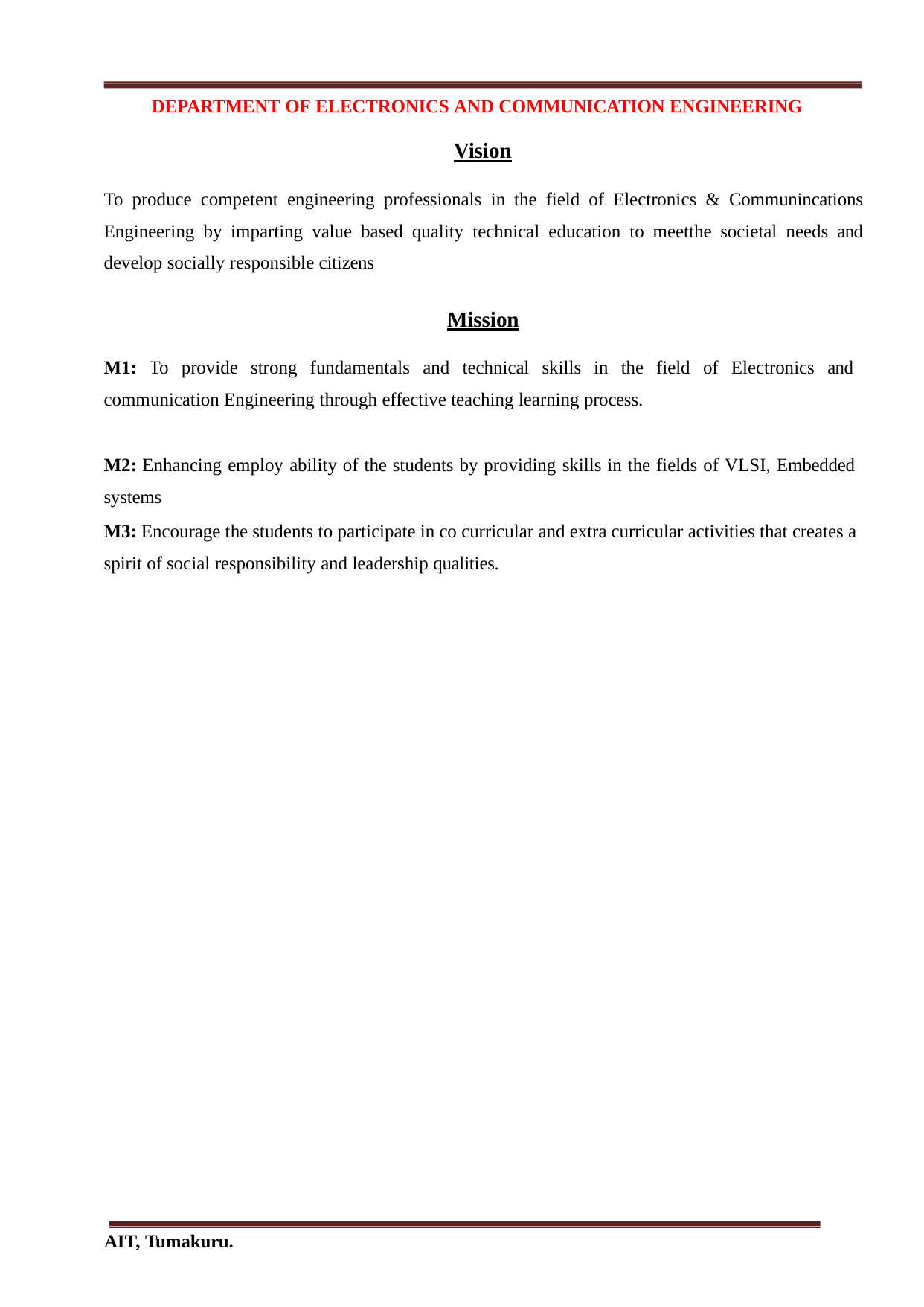

DEPARTMENT OF ELECTRONICS AND COMMUNICATION ENGINEERING
Vision
To produce competent engineering professionals in the field of Electronics & Communincations Engineering by imparting value based quality technical education to meetthe societal needs and develop socially responsible citizens

Mission
M1:  To  provide  strong  fundamentals  and  technical  skills  in  the  field  of  Electronics  and communication Engineering through effective teaching learning process.

M2: Enhancing employ ability of the students by providing skills in the fields of VLSI, Embedded systems
M3: Encourage the students to participate in co curricular and extra curricular activities that creates a spirit of social responsibility and leadership qualities.

AIT, Tumakuru.